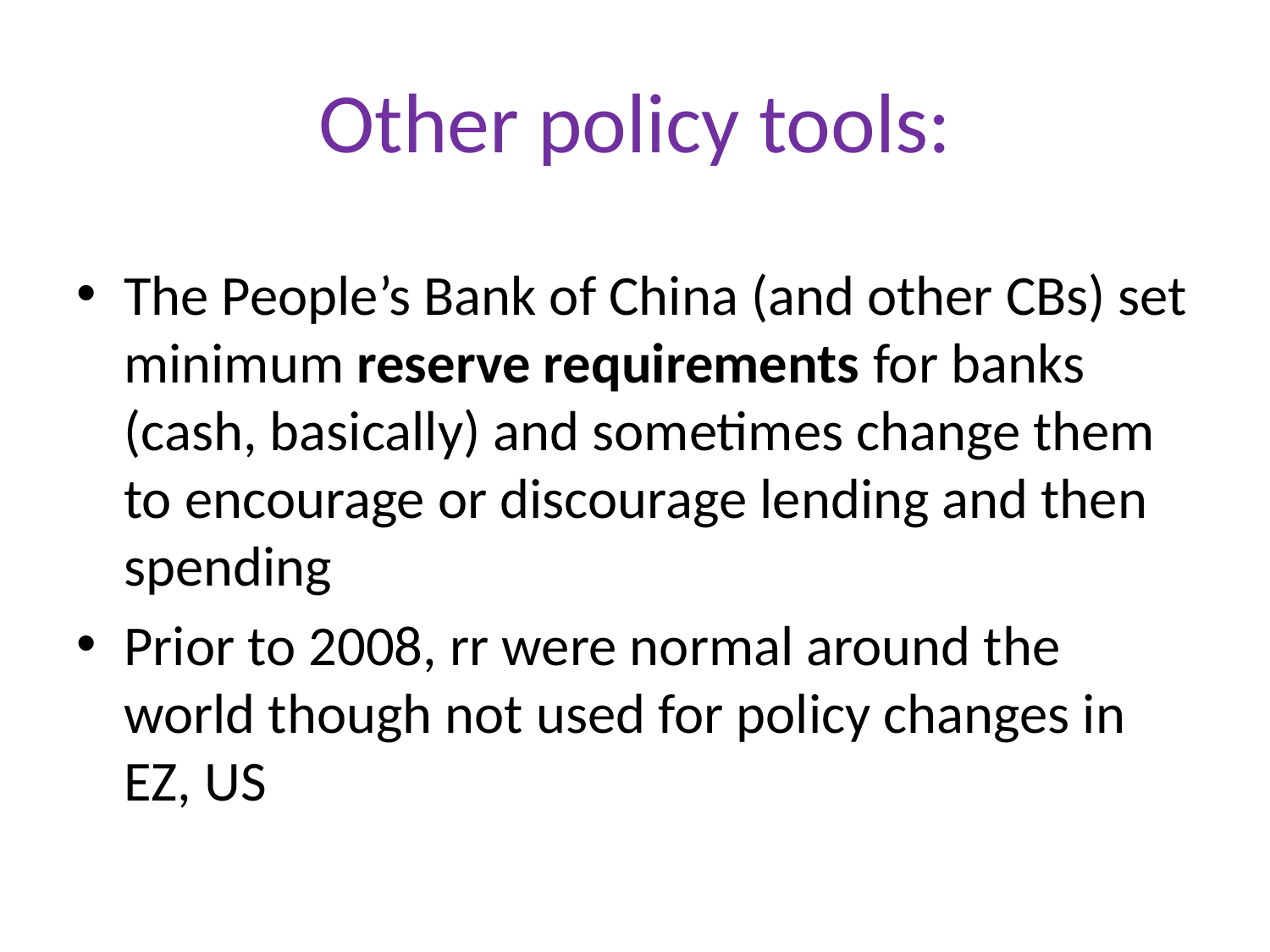

# Other policy tools:

The People’s Bank of China (and other CBs) set minimum reserve requirements for banks (cash, basically) and sometimes change them to encourage or discourage lending and then spending
Prior to 2008, rr were normal around the world though not used for policy changes in EZ, US